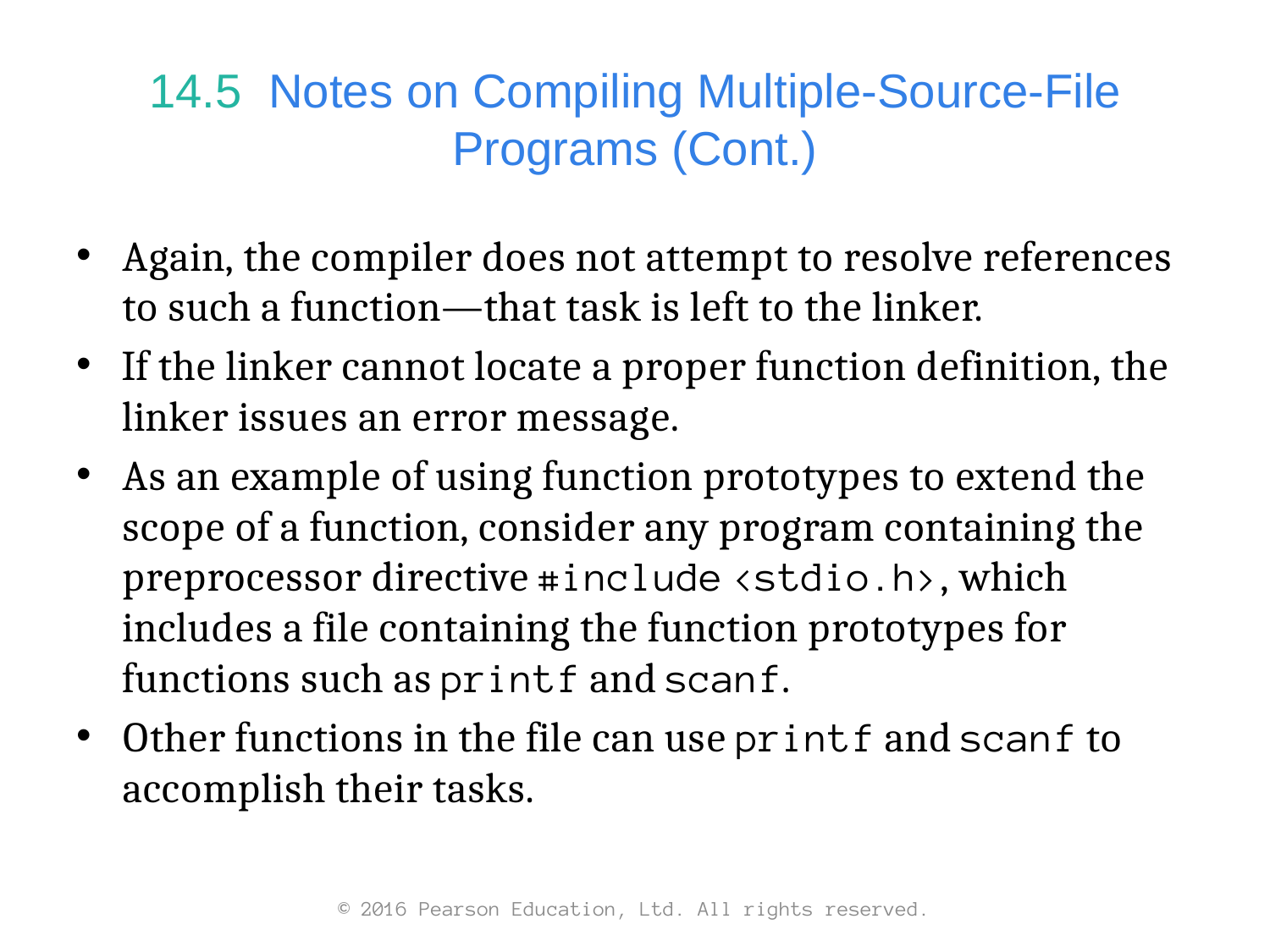

# 14.5  Notes on Compiling Multiple-Source-File Programs (Cont.)
Again, the compiler does not attempt to resolve references to such a function—that task is left to the linker.
If the linker cannot locate a proper function definition, the linker issues an error message.
As an example of using function prototypes to extend the scope of a function, consider any program containing the preprocessor directive #include <stdio.h>, which includes a file containing the function prototypes for functions such as printf and scanf.
Other functions in the file can use printf and scanf to accomplish their tasks.
© 2016 Pearson Education, Ltd. All rights reserved.